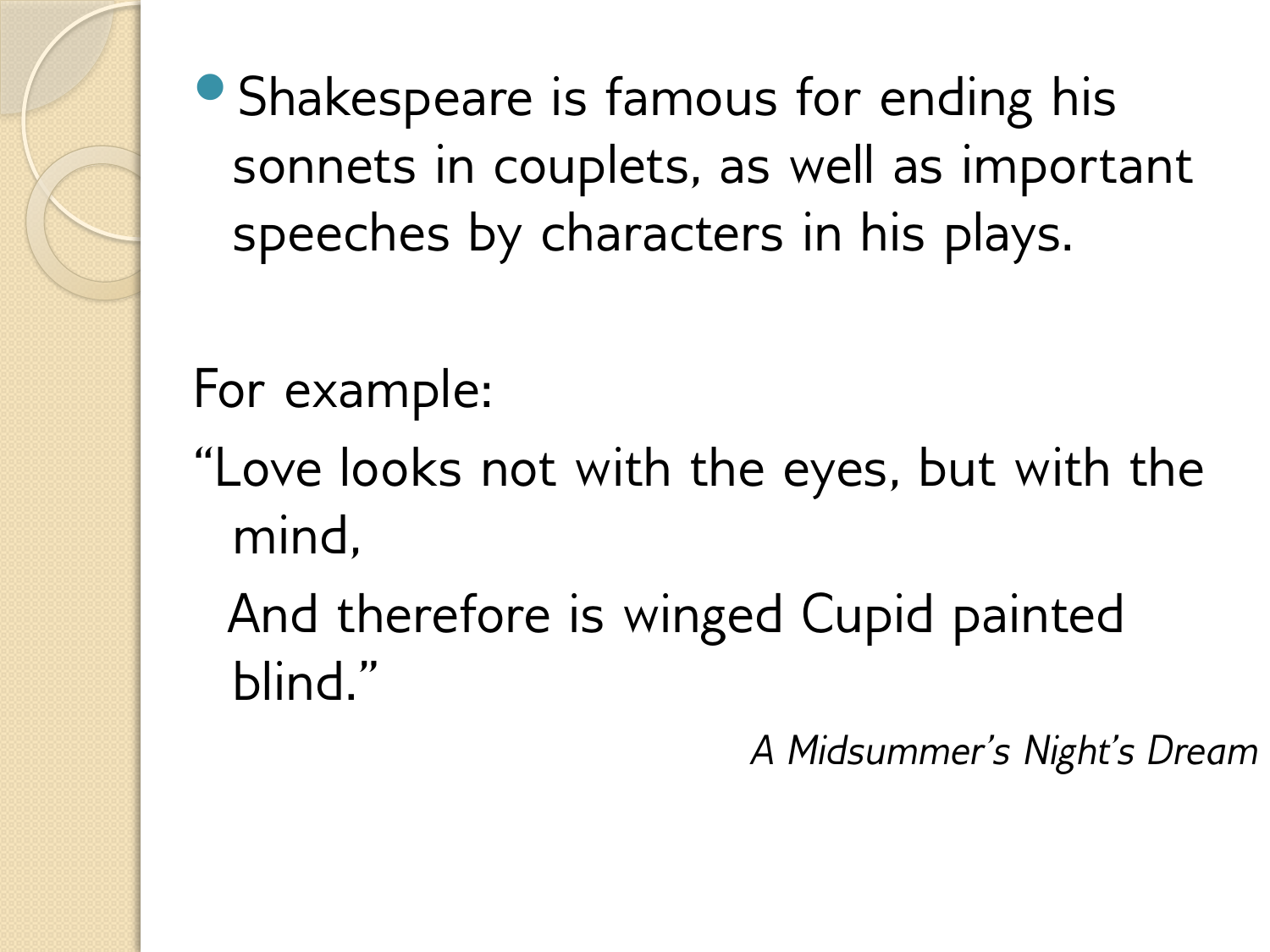

Shakespeare is famous for ending his sonnets in couplets, as well as important speeches by characters in his plays.

For example:
“Love looks not with the eyes, but with the mind,
  And therefore is winged Cupid painted blind.”
A Midsummer’s Night’s Dream